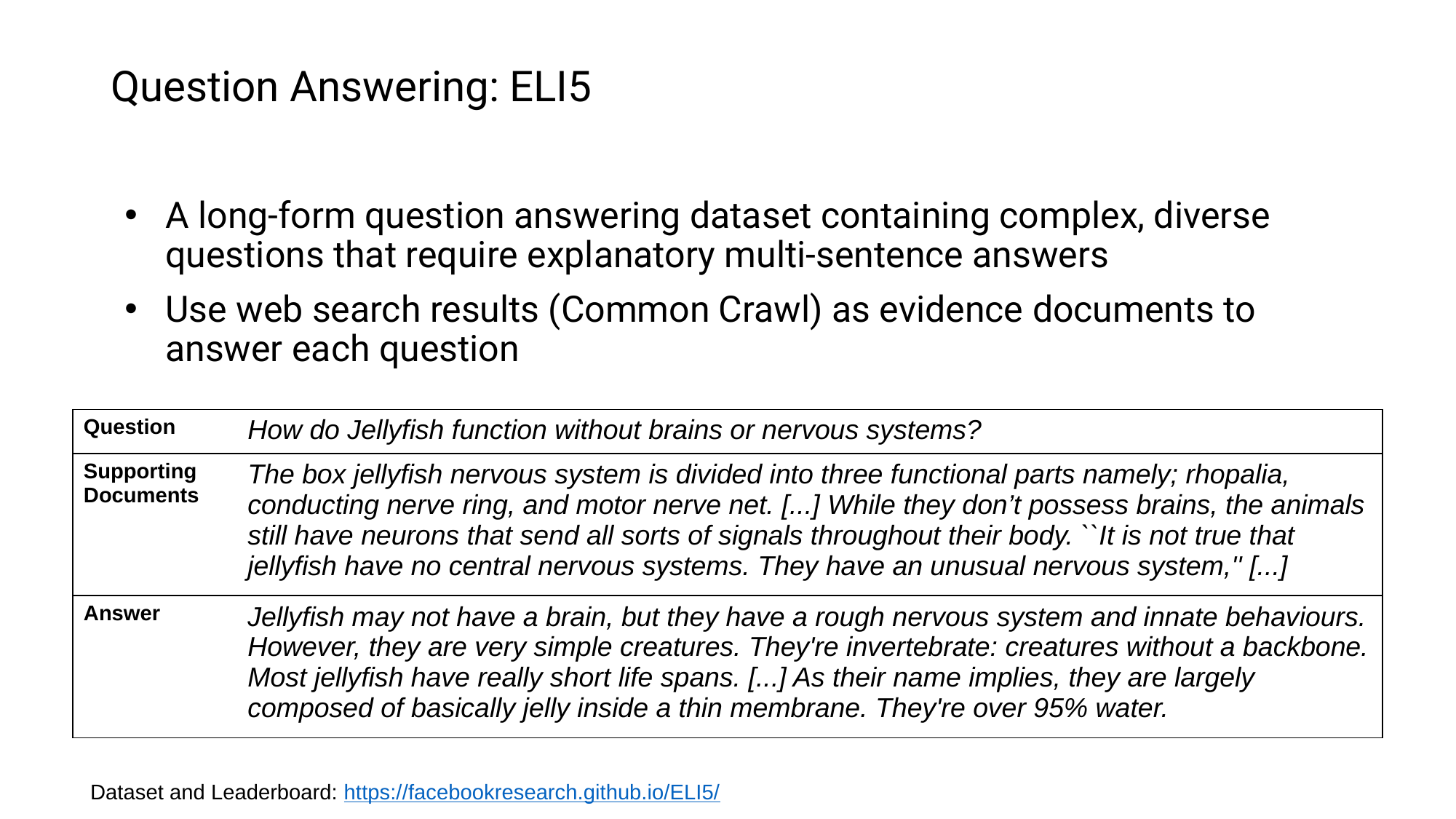

# Question Answering: ELI5
A long-form question answering dataset containing complex, diverse questions that require explanatory multi-sentence answers
Use web search results (Common Crawl) as evidence documents to answer each question
| Question | How do Jellyfish function without brains or nervous systems? |
| --- | --- |
| Supporting Documents | The box jellyfish nervous system is divided into three functional parts namely; rhopalia, conducting nerve ring, and motor nerve net. [...] While they don’t possess brains, the animals still have neurons that send all sorts of signals throughout their body. ``It is not true that jellyfish have no central nervous systems. They have an unusual nervous system,'' [...] |
| Answer | Jellyfish may not have a brain, but they have a rough nervous system and innate behaviours. However, they are very simple creatures. They're invertebrate: creatures without a backbone. Most jellyfish have really short life spans. [...] As their name implies, they are largely composed of basically jelly inside a thin membrane. They're over 95% water. |
Dataset and Leaderboard: https://facebookresearch.github.io/ELI5/